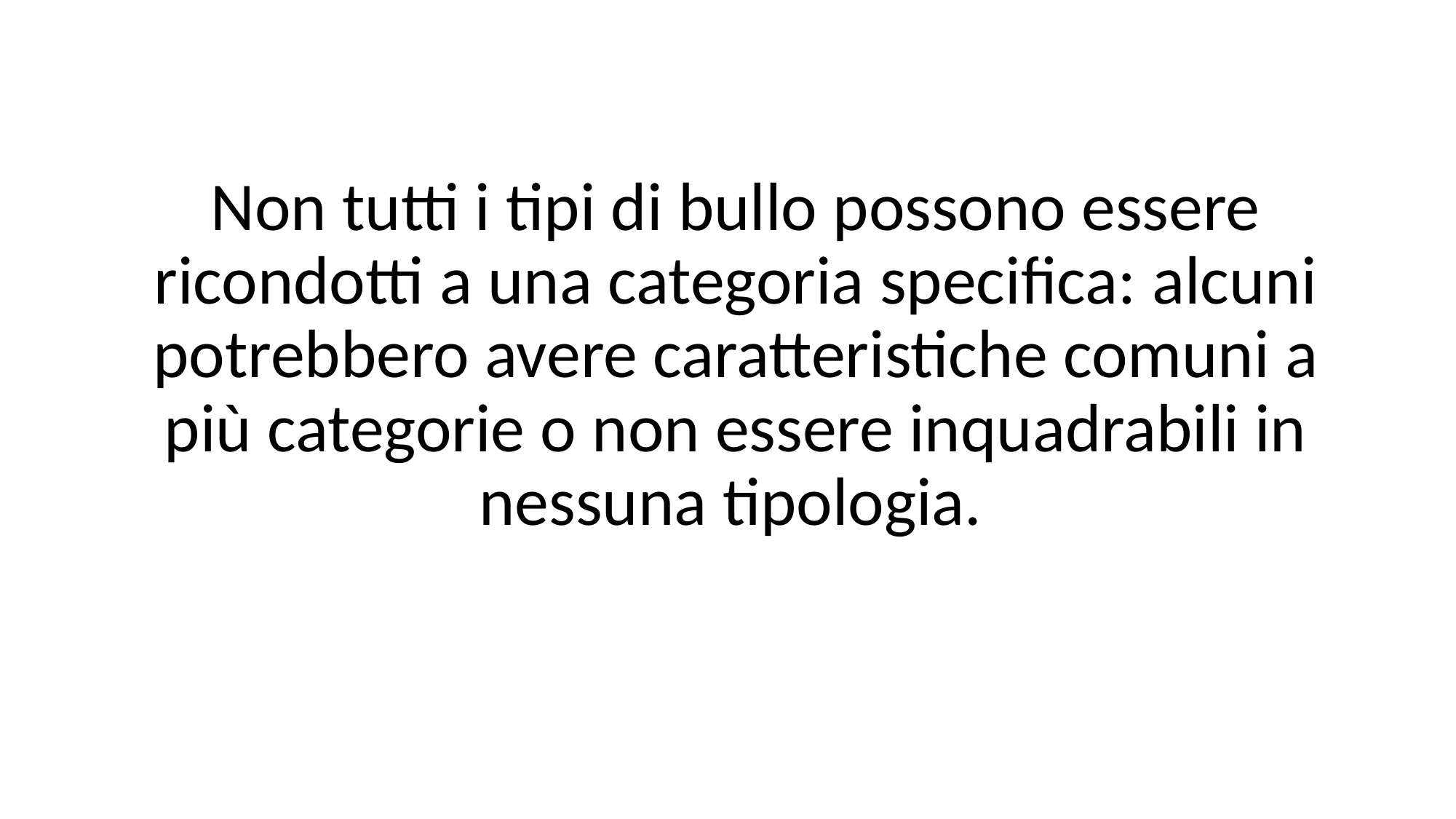

# Non tutti i tipi di bullo possono essere ricondotti a una categoria specifica: alcuni potrebbero avere caratteristiche comuni a più categorie o non essere inquadrabili in nessuna tipologia.